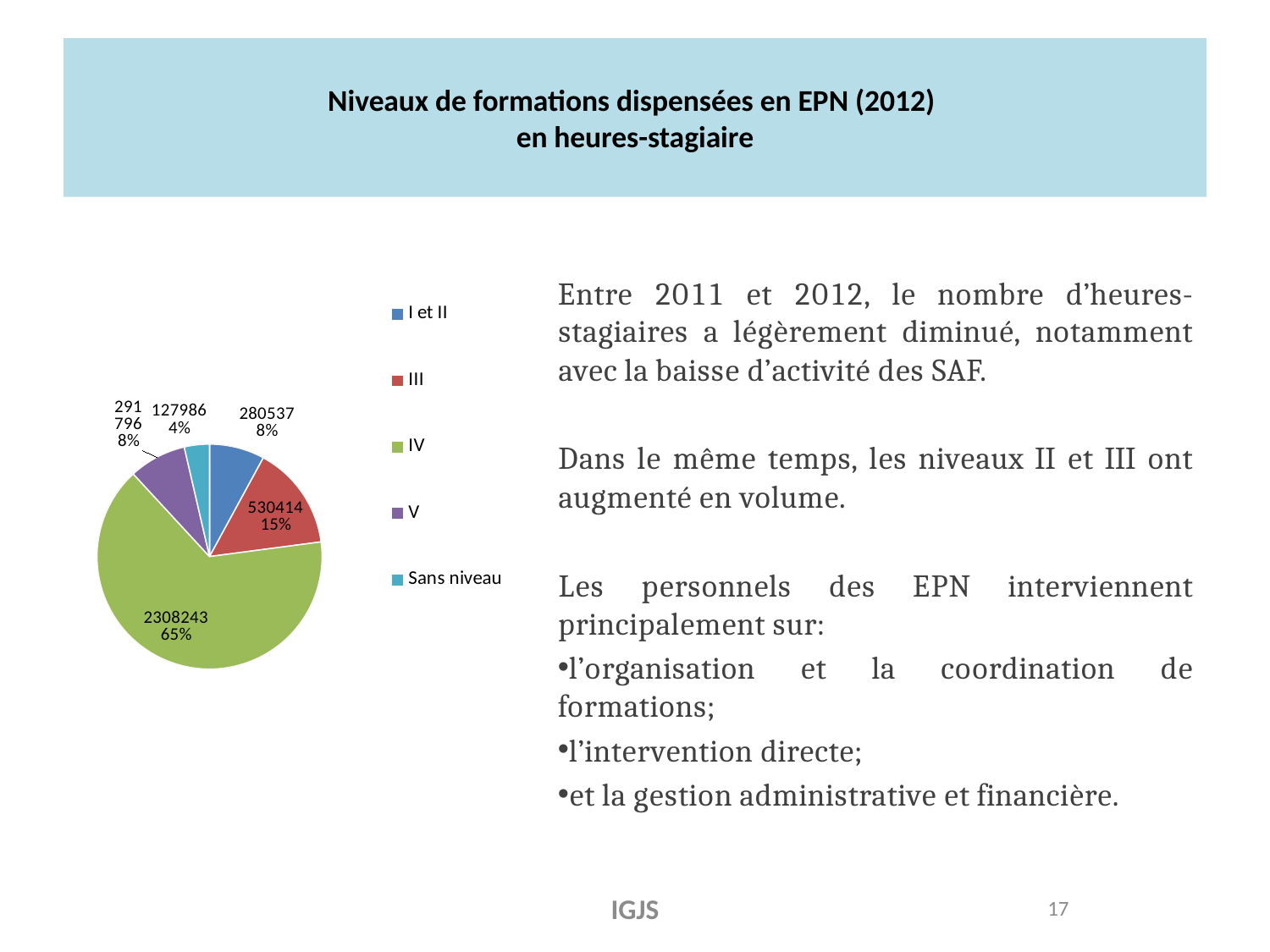

# Niveaux de formations dispensées en EPN (2012) en heures-stagiaire

### Chart

| Category |  |
|---|---|
| I et II | 280537.0 |
| III | 530414.0 |
| IV | 2308243.0 |
| V | 291796.0 |
| Sans niveau | 127986.0 |
Entre 2011 et 2012, le nombre d’heures-stagiaires a légèrement diminué, notamment avec la baisse d’activité des SAF.

Dans le même temps, les niveaux II et III ont augmenté en volume.

Les personnels des EPN interviennent principalement sur:
l’organisation et la coordination de formations;
l’intervention directe;
et la gestion administrative et financière.

IGJS
17